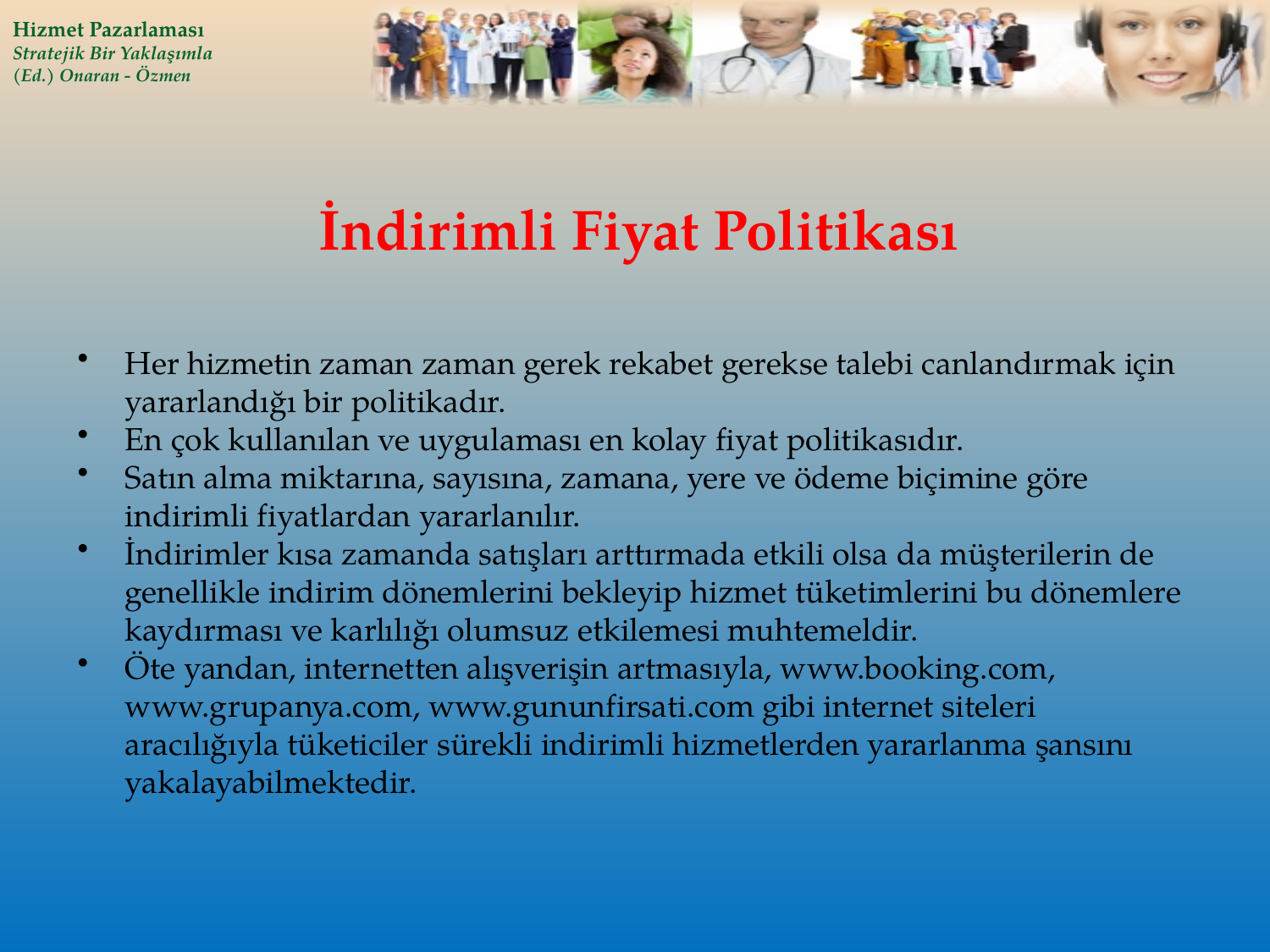

# İndirimli Fiyat Politikası
Her hizmetin zaman zaman gerek rekabet gerekse talebi canlandırmak için yararlandığı bir politikadır.
En çok kullanılan ve uygulaması en kolay fiyat politikasıdır.
Satın alma miktarına, sayısına, zamana, yere ve ödeme biçimine göre indirimli fiyatlardan yararlanılır.
İndirimler kısa zamanda satışları arttırmada etkili olsa da müşterilerin de genellikle indirim dönemlerini bekleyip hizmet tüketimlerini bu dönemlere kaydırması ve karlılığı olumsuz etkilemesi muhtemeldir.
Öte yandan, internetten alışverişin artmasıyla, www.booking.com, www.grupanya.com, www.gununfirsati.com gibi internet siteleri aracılığıyla tüketiciler sürekli indirimli hizmetlerden yararlanma şansını yakalayabilmektedir.